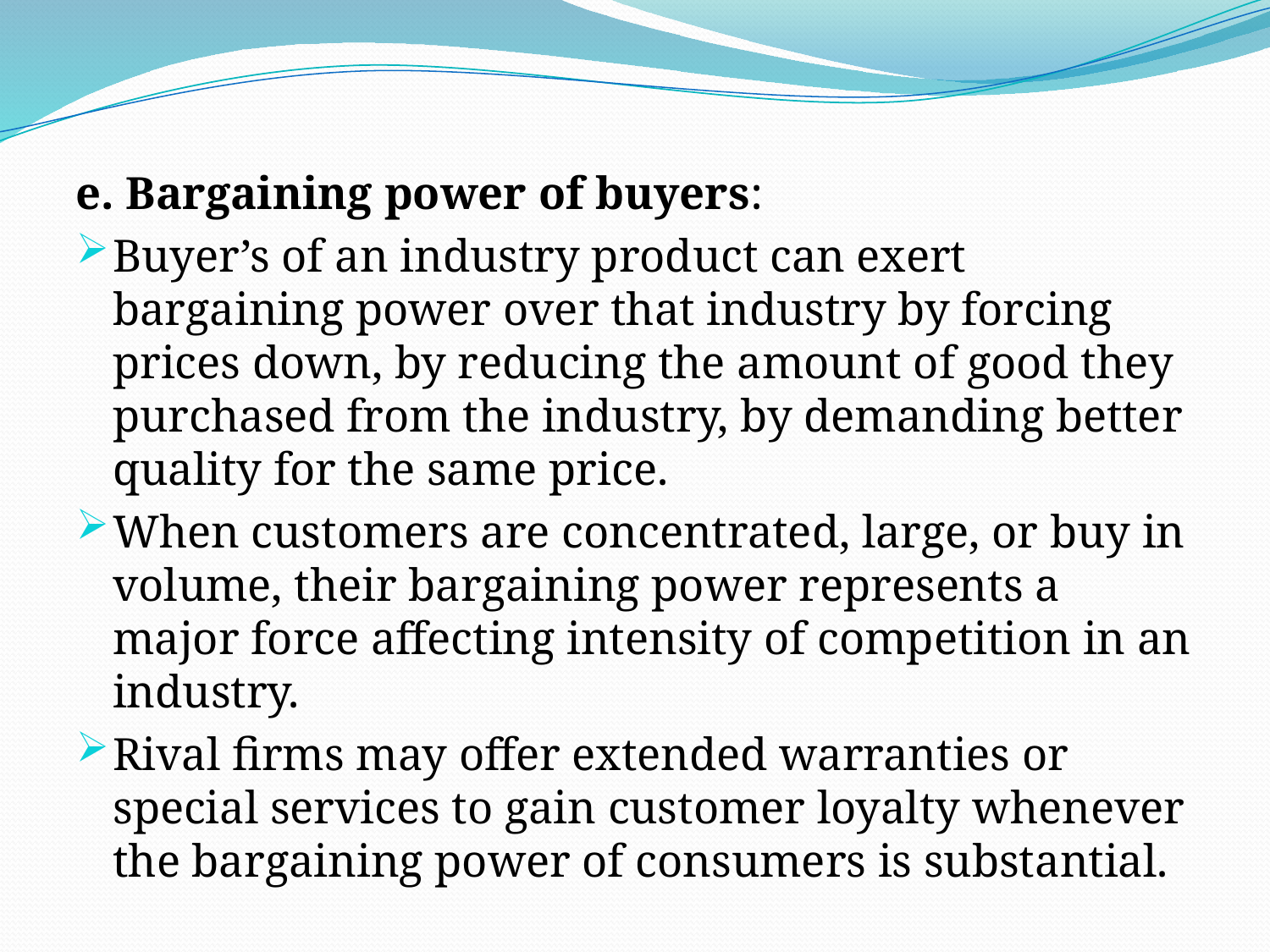

# .
e. Bargaining power of buyers:
Buyer’s of an industry product can exert bargaining power over that industry by forcing prices down, by reducing the amount of good they purchased from the industry, by demanding better quality for the same price.
When customers are concentrated, large, or buy in volume, their bargaining power represents a major force affecting intensity of competition in an industry.
Rival firms may offer extended warranties or special services to gain customer loyalty whenever the bargaining power of consumers is substantial.